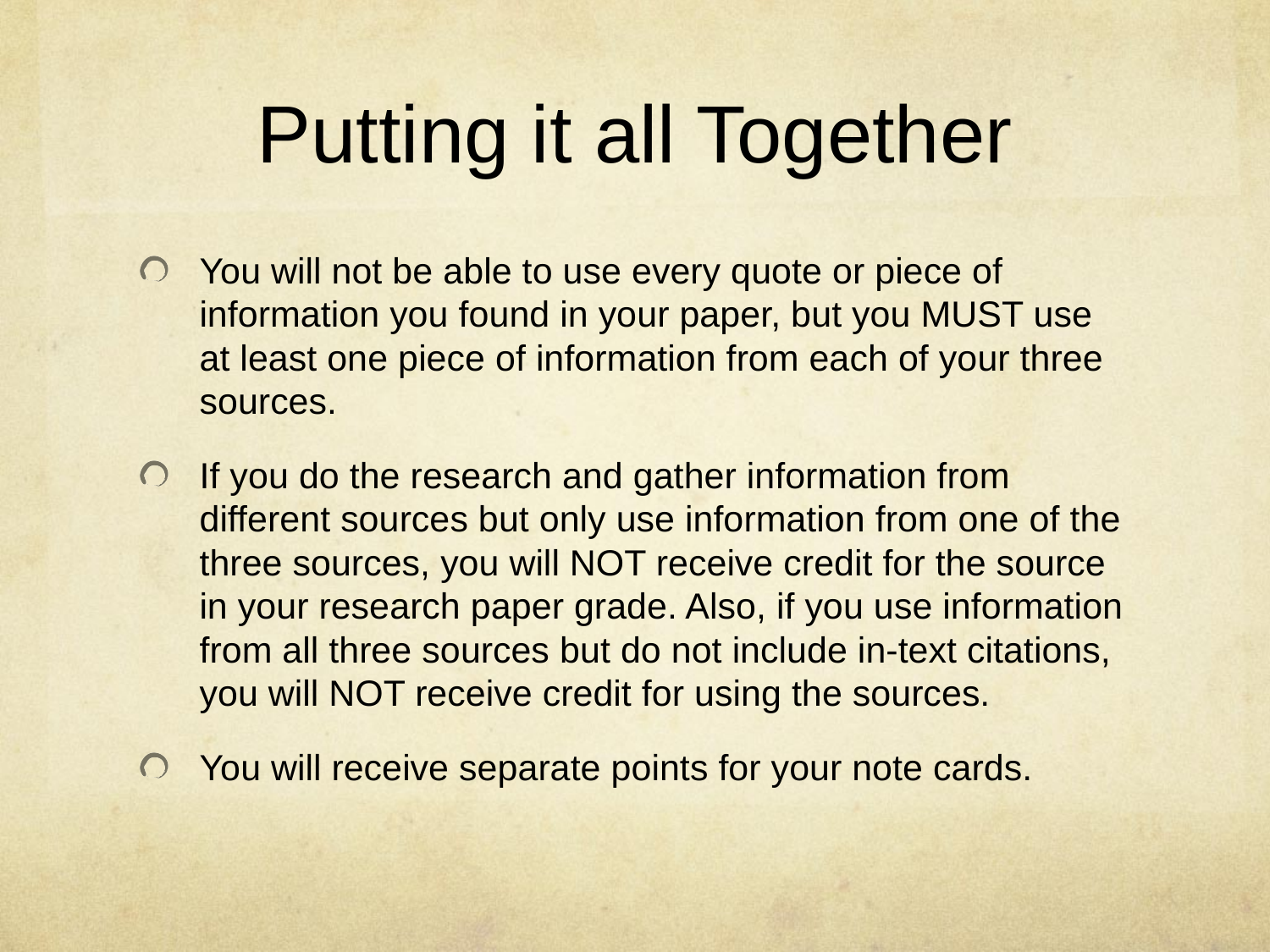

# Putting it all Together
You will not be able to use every quote or piece of information you found in your paper, but you MUST use at least one piece of information from each of your three sources.
If you do the research and gather information from different sources but only use information from one of the three sources, you will NOT receive credit for the source in your research paper grade. Also, if you use information from all three sources but do not include in-text citations, you will NOT receive credit for using the sources.
You will receive separate points for your note cards.